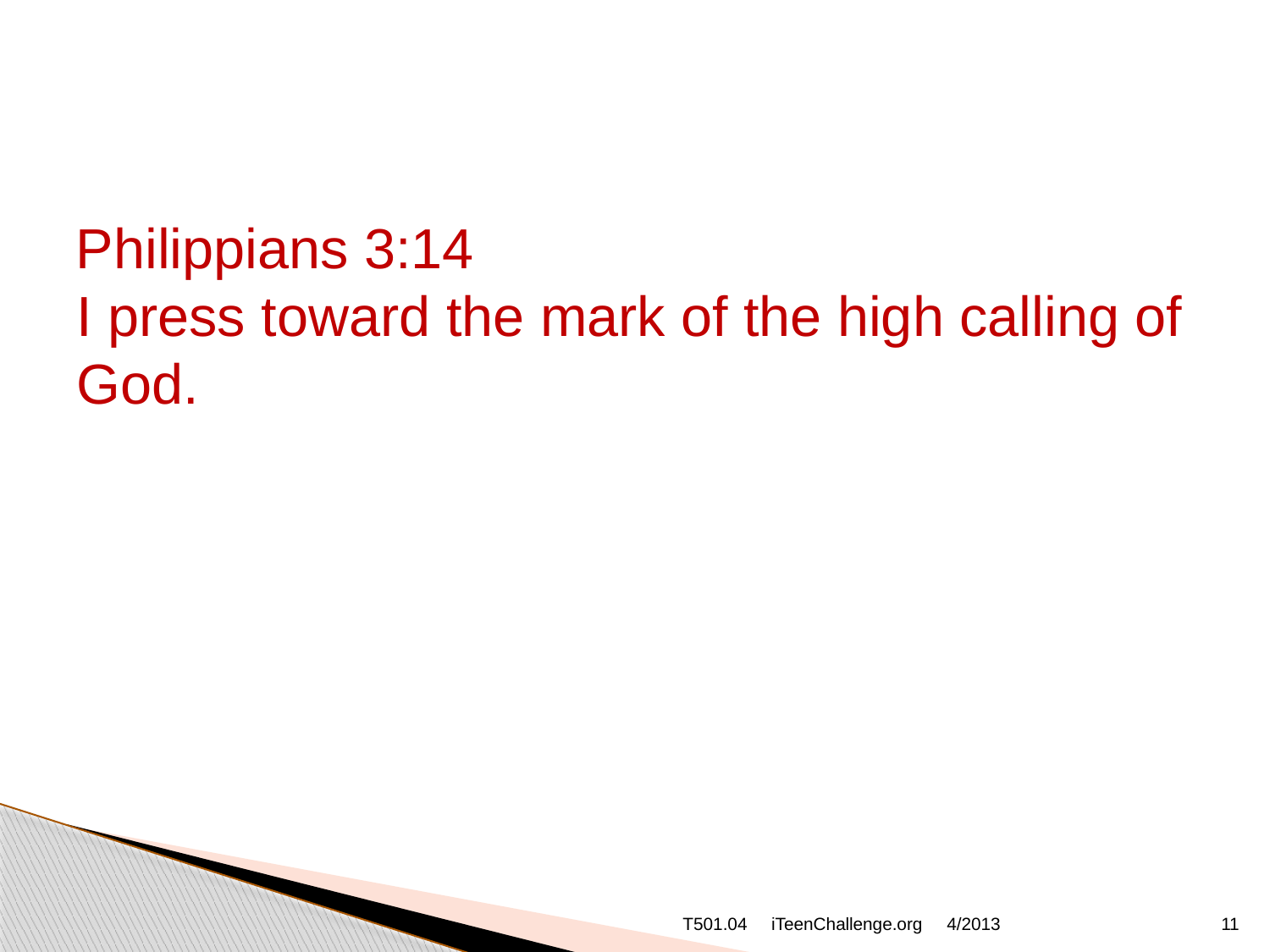

Philippians 3:14
I press toward the mark of the high calling of God.

T501.04     iTeenChallenge.org
4/2013
11